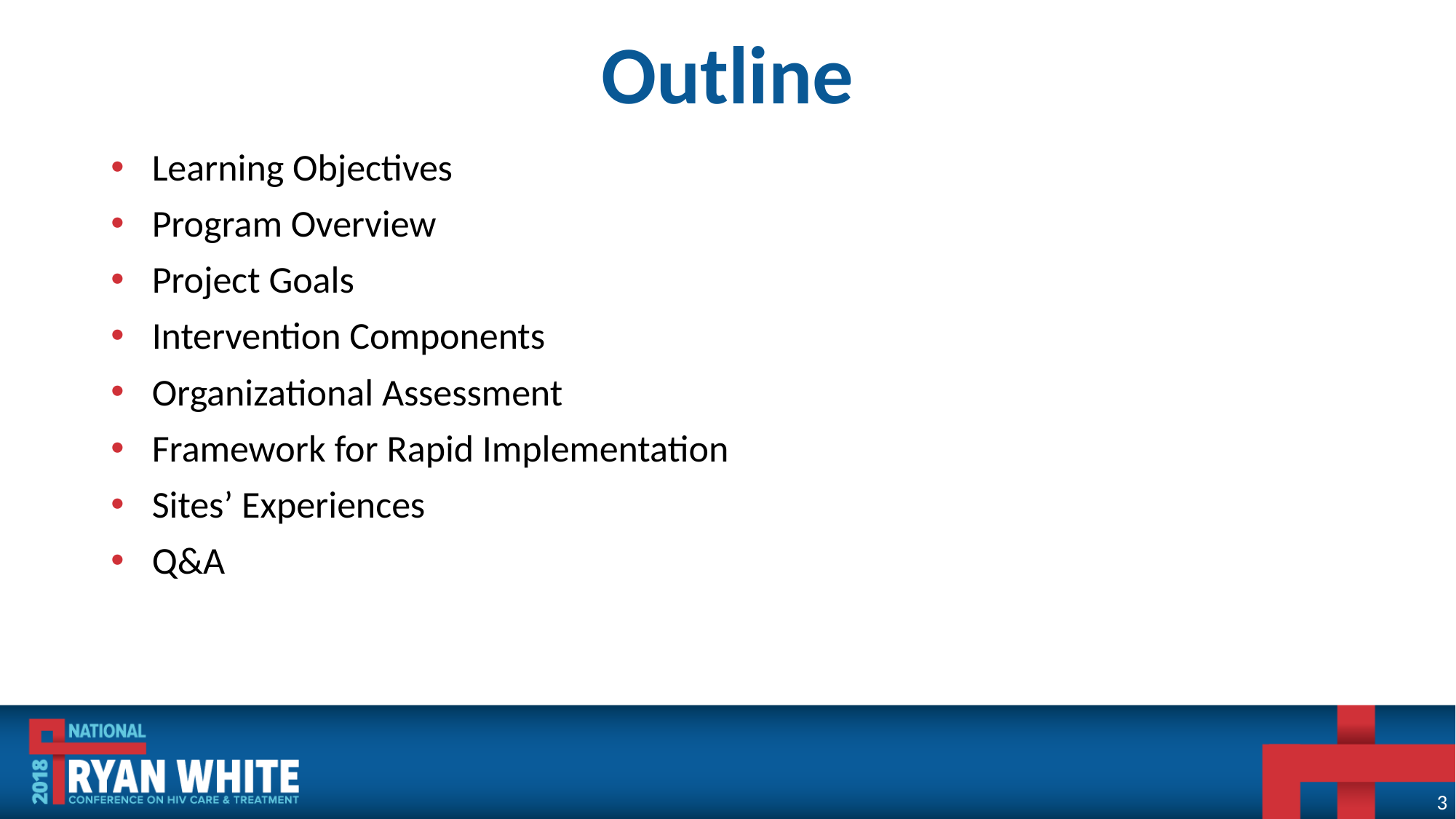

# Outline
Learning Objectives
Program Overview
Project Goals
Intervention Components
Organizational Assessment
Framework for Rapid Implementation
Sites’ Experiences
Q&A

3